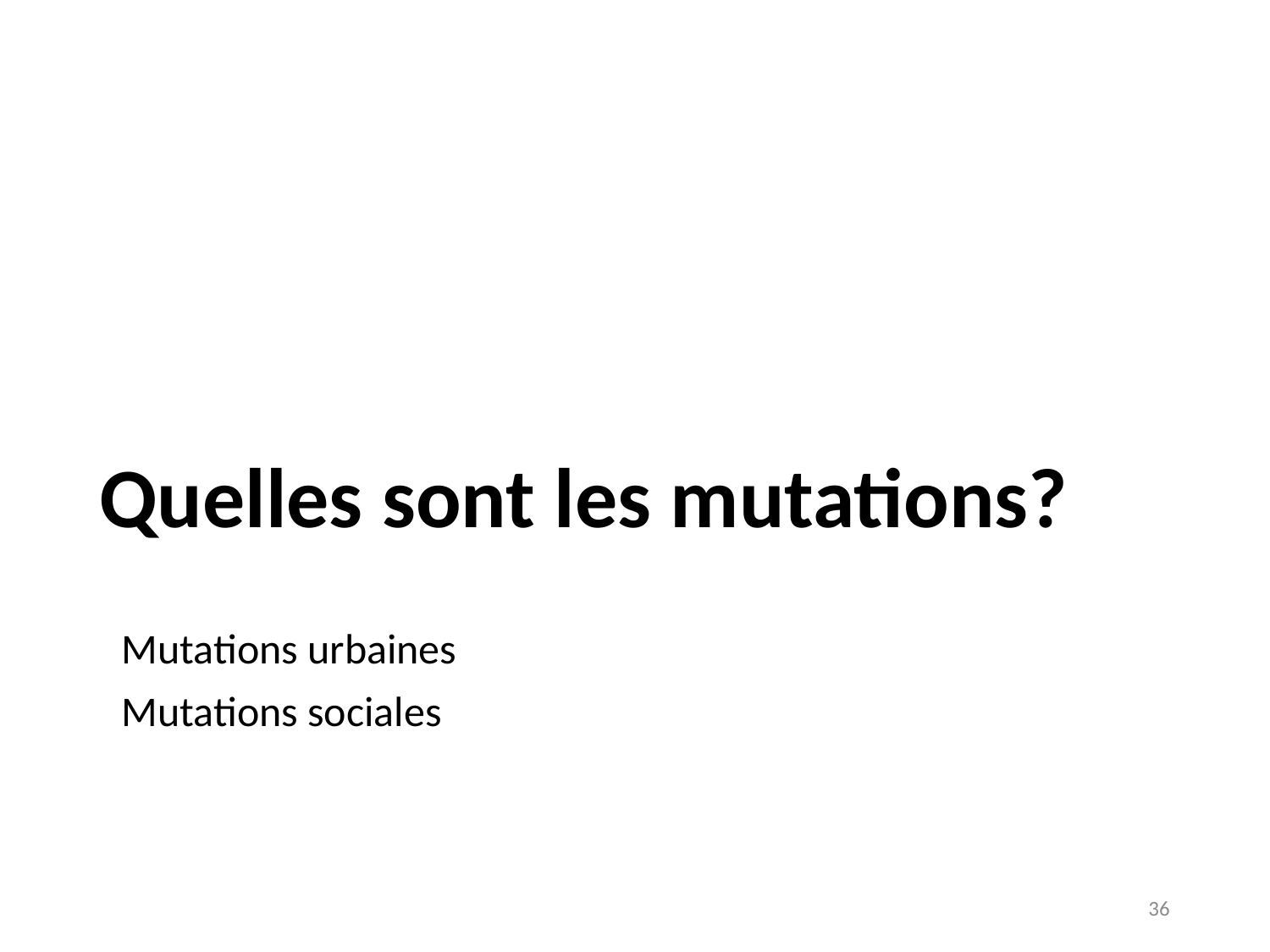

# Quelles sont les mutations?

Mutations urbaines
Mutations sociales
36